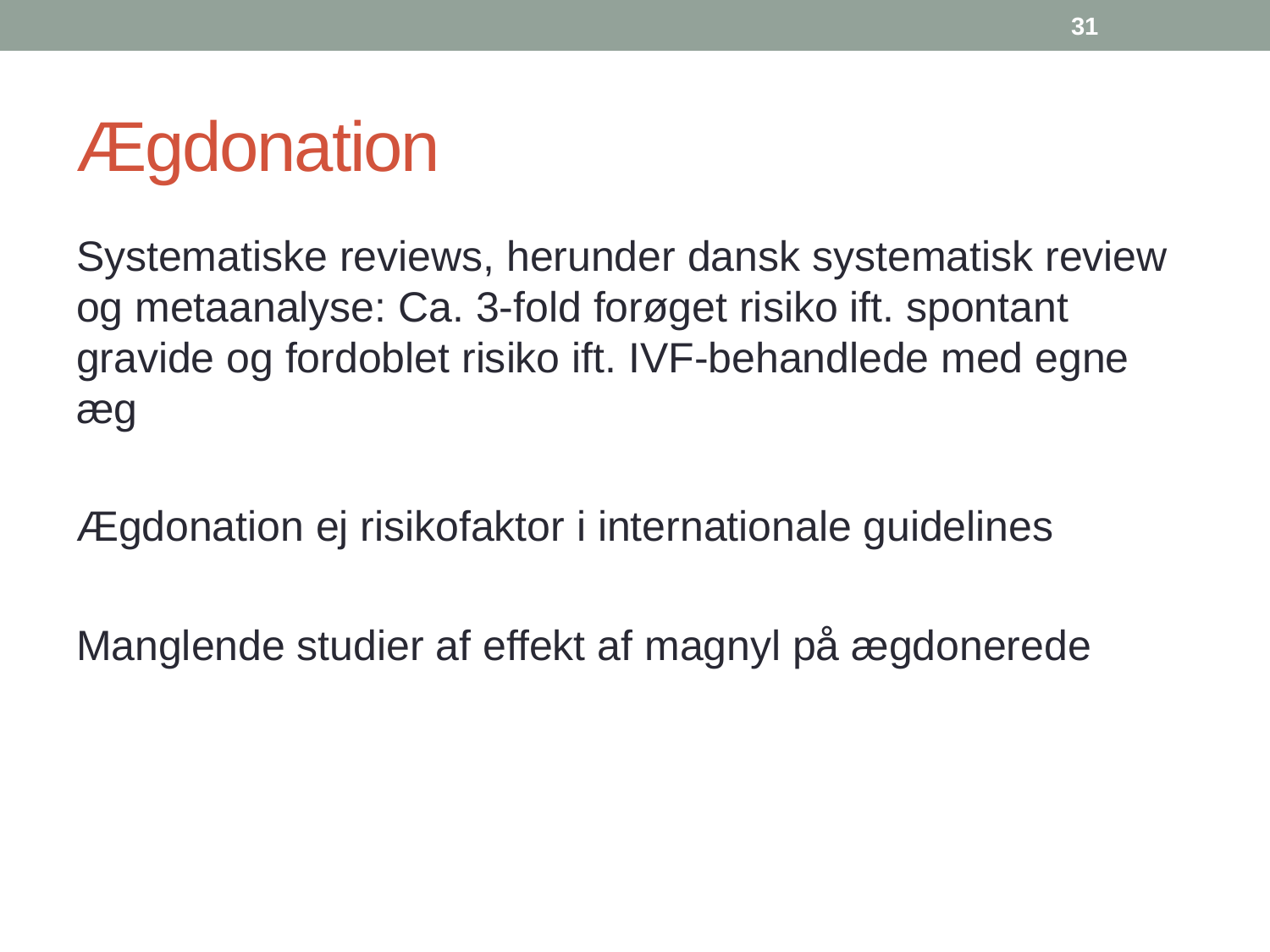

31
# Ægdonation
Systematiske reviews, herunder dansk systematisk review og metaanalyse: Ca. 3-fold forøget risiko ift. spontant gravide og fordoblet risiko ift. IVF-behandlede med egne æg

Ægdonation ej risikofaktor i internationale guidelines

Manglende studier af effekt af magnyl på ægdonerede